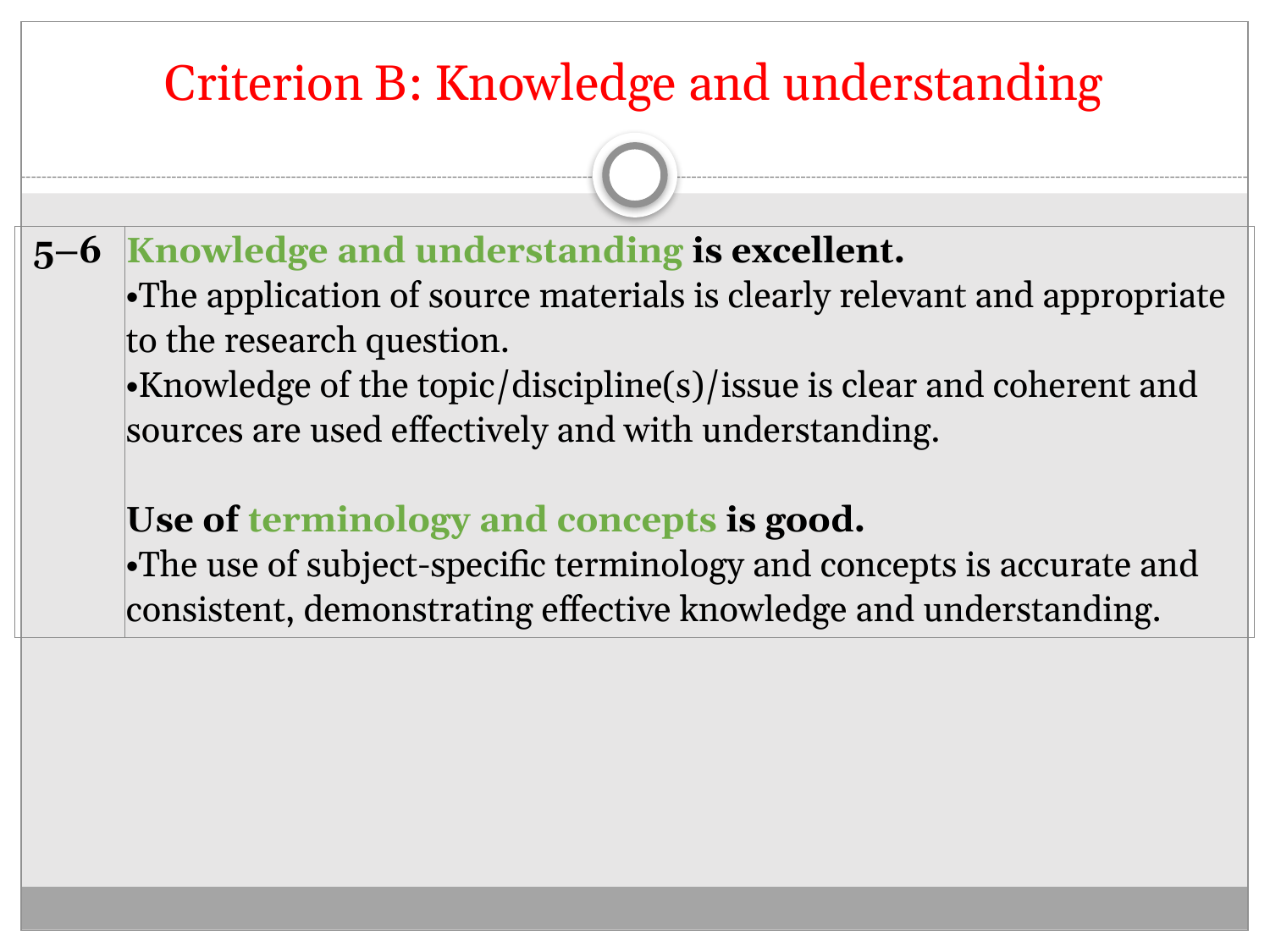

# Criterion B: Knowledge and understanding
| 5–6 | Knowledge and understanding is excellent. The application of source materials is clearly relevant and appropriate to the research question. Knowledge of the topic/discipline(s)/issue is clear and coherent and sources are used effectively and with understanding. Use of terminology and concepts is good. The use of subject-specific terminology and concepts is accurate and consistent, demonstrating effective knowledge and understanding. |
| --- | --- |